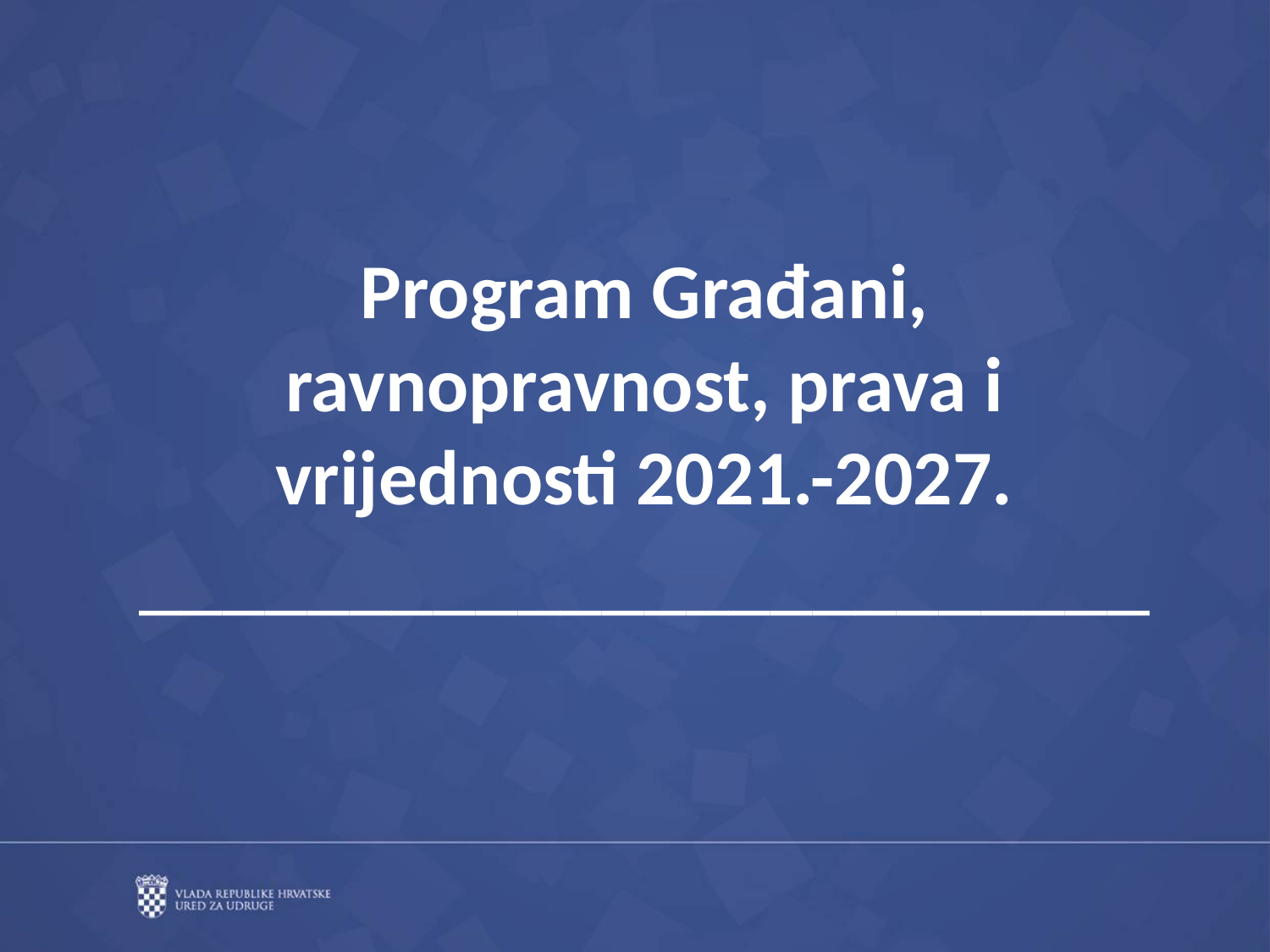

# Program Građani, ravnopravnost, prava i vrijednosti 2021.-2027. ________________________